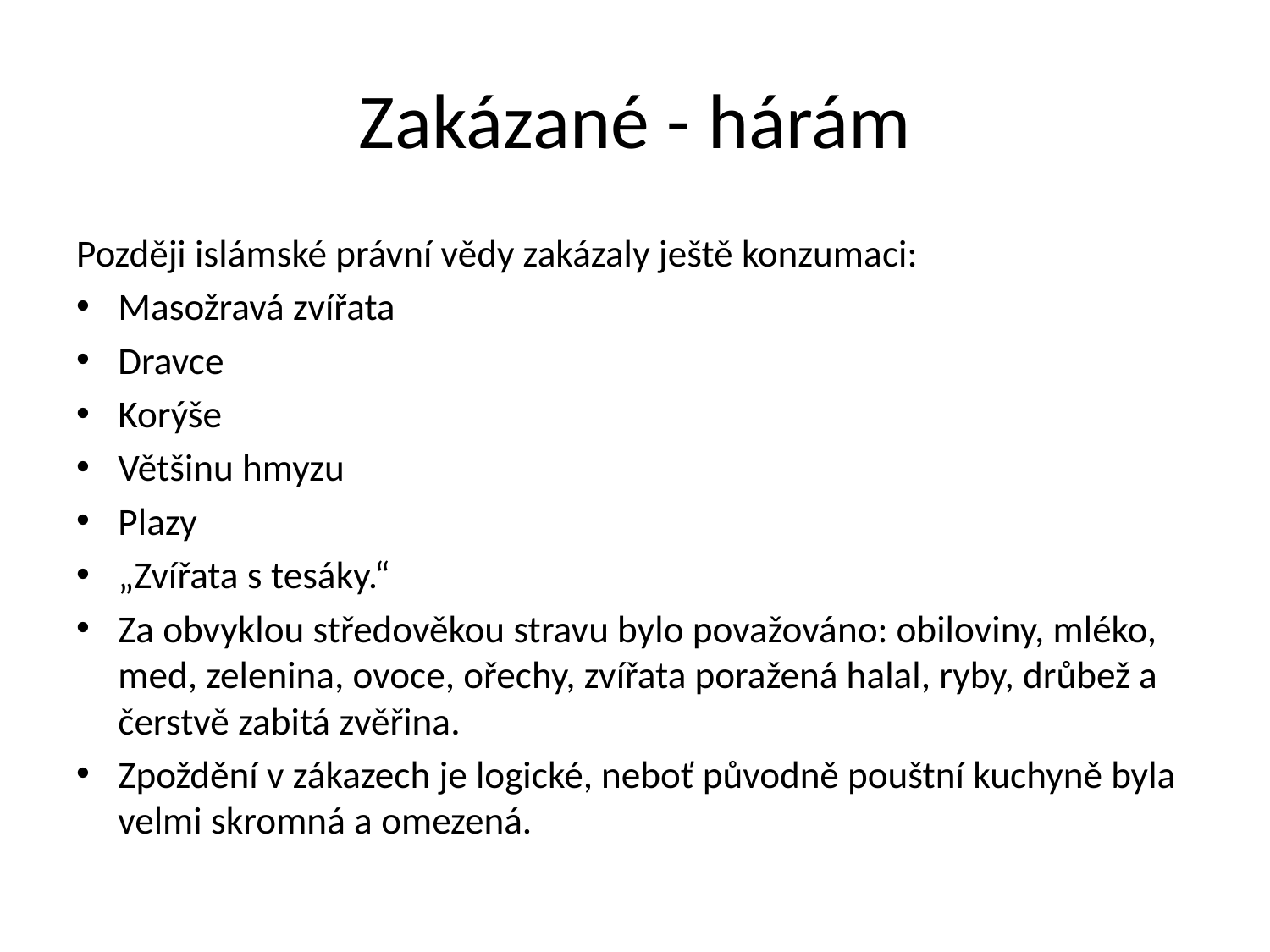

# Zakázané - hárám
Později islámské právní vědy zakázaly ještě konzumaci:
Masožravá zvířata
Dravce
Korýše
Většinu hmyzu
Plazy
„Zvířata s tesáky.“
Za obvyklou středověkou stravu bylo považováno: obiloviny, mléko, med, zelenina, ovoce, ořechy, zvířata poražená halal, ryby, drůbež a čerstvě zabitá zvěřina.
Zpoždění v zákazech je logické, neboť původně pouštní kuchyně byla velmi skromná a omezená.